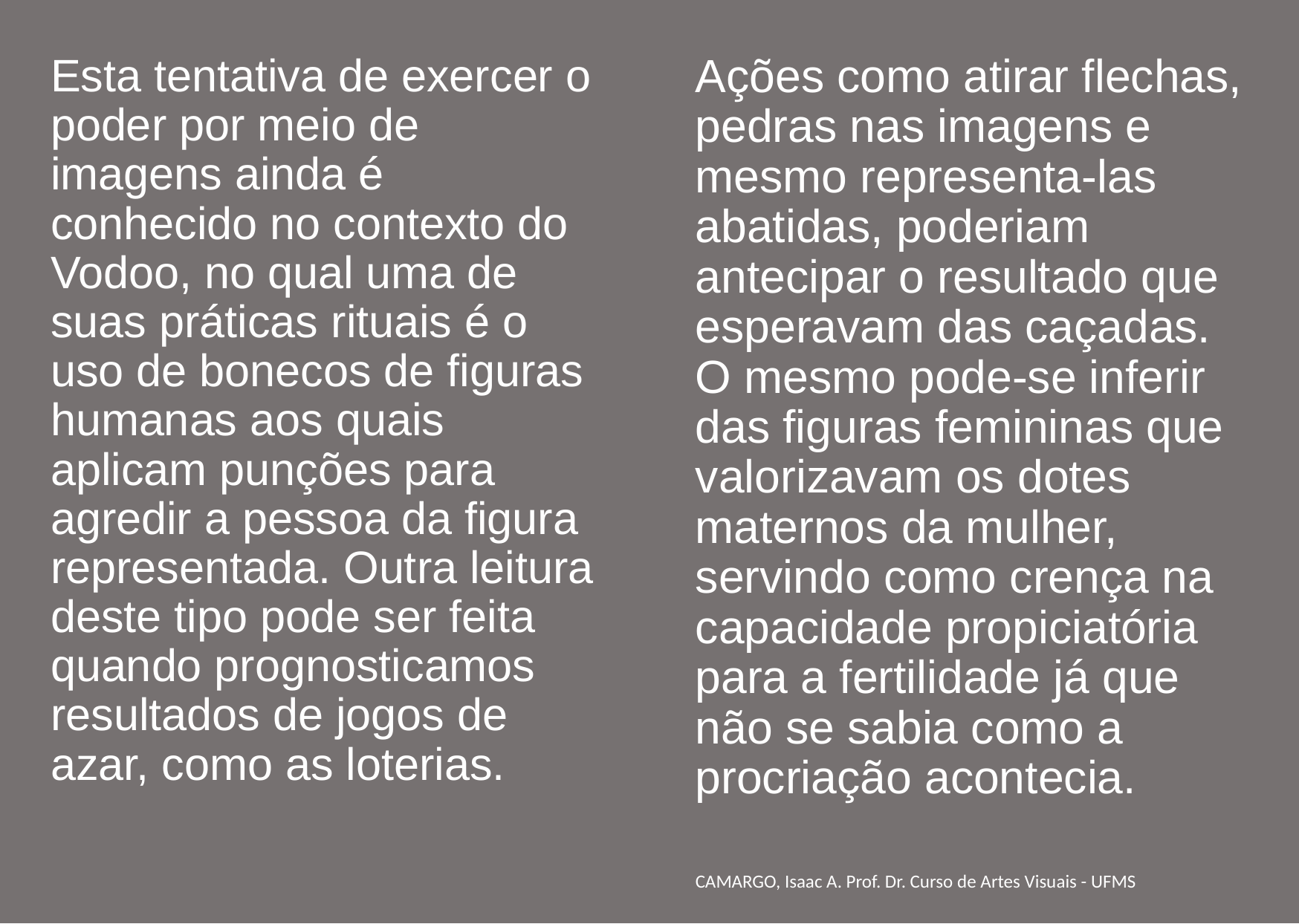

Esta tentativa de exercer o poder por meio de imagens ainda é conhecido no contexto do Vodoo, no qual uma de suas práticas rituais é o uso de bonecos de figuras humanas aos quais aplicam punções para agredir a pessoa da figura representada. Outra leitura deste tipo pode ser feita quando prognosticamos resultados de jogos de azar, como as loterias.
Ações como atirar flechas, pedras nas imagens e mesmo representa-las abatidas, poderiam antecipar o resultado que esperavam das caçadas. O mesmo pode-se inferir das figuras femininas que valorizavam os dotes maternos da mulher, servindo como crença na capacidade propiciatória para a fertilidade já que não se sabia como a procriação acontecia.
#